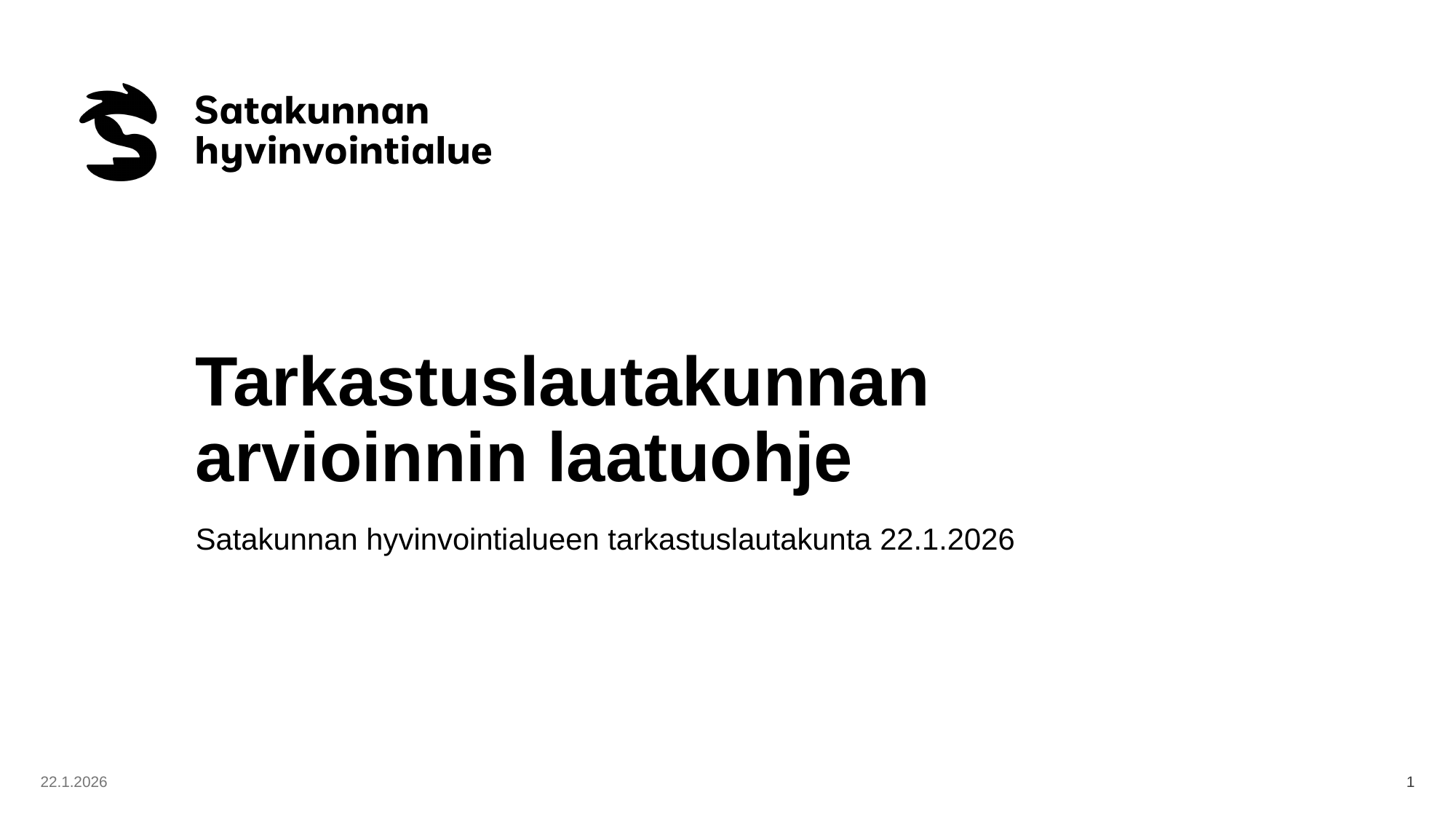

# Tarkastuslautakunnan arvioinnin laatuohje
Satakunnan hyvinvointialueen tarkastuslautakunta 22.1.2026

22.1.2026
1